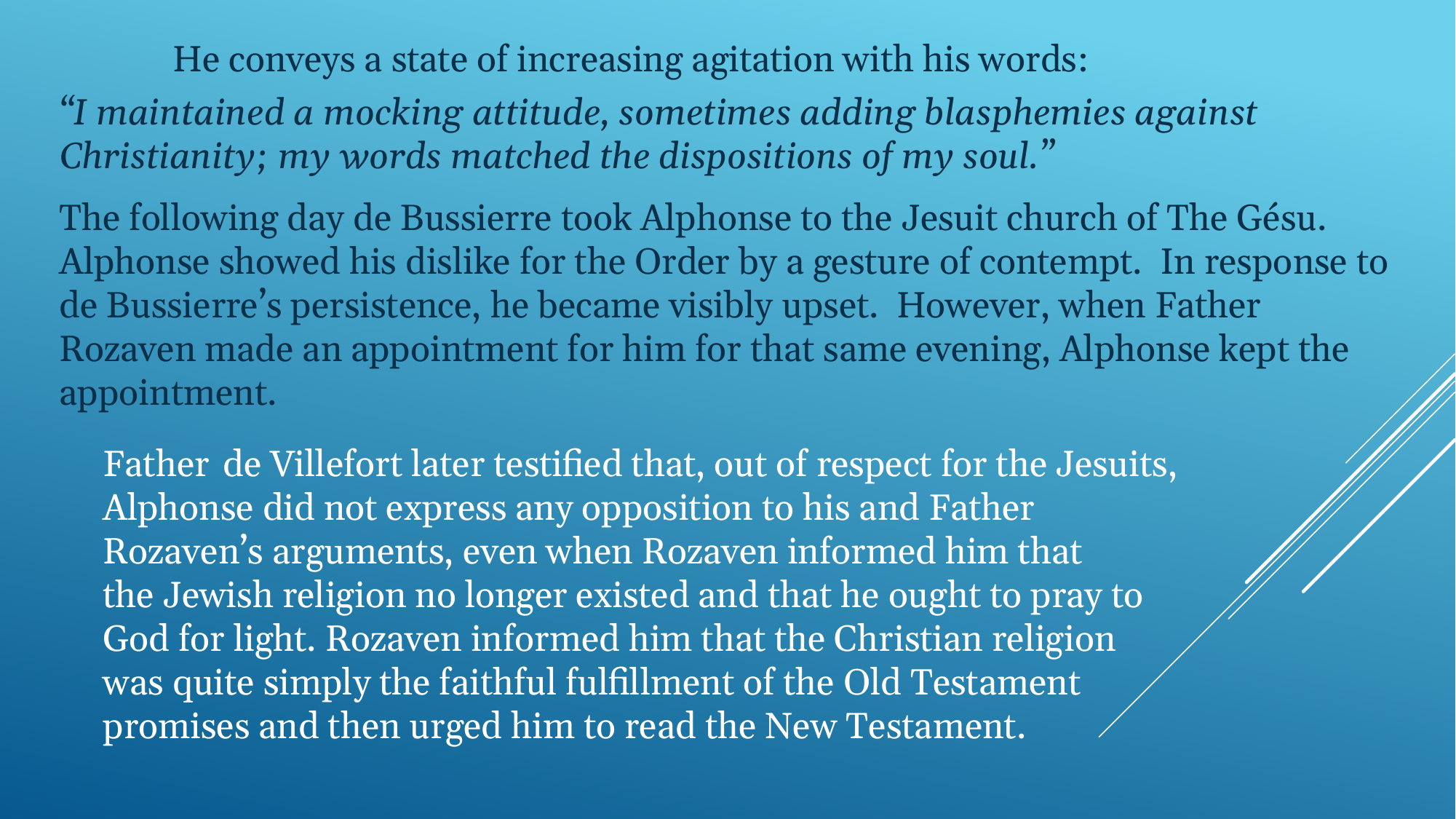

He conveys a state of increasing agitation with his words:
“I maintained a mocking attitude, sometimes adding blasphemies against Christianity; my words matched the dispositions of my soul.”
The following day de Bussierre took Alphonse to the Jesuit church of The Gésu.  Alphonse showed his dislike for the Order by a gesture of contempt.  In response to de Bussierre’s persistence, he became visibly upset.  However, when Father Rozaven made an appointment for him for that same evening, Alphonse kept the appointment.
     Father  de Villefort later testified that, out of respect for the Jesuits,
     Alphonse did not express any opposition to his and Father
     Rozaven’s arguments, even when Rozaven informed him that
     the Jewish religion no longer existed and that he ought to pray to
     God for light. Rozaven informed him that the Christian religion
     was quite simply the faithful fulfillment of the Old Testament
     promises and then urged him to read the New Testament.